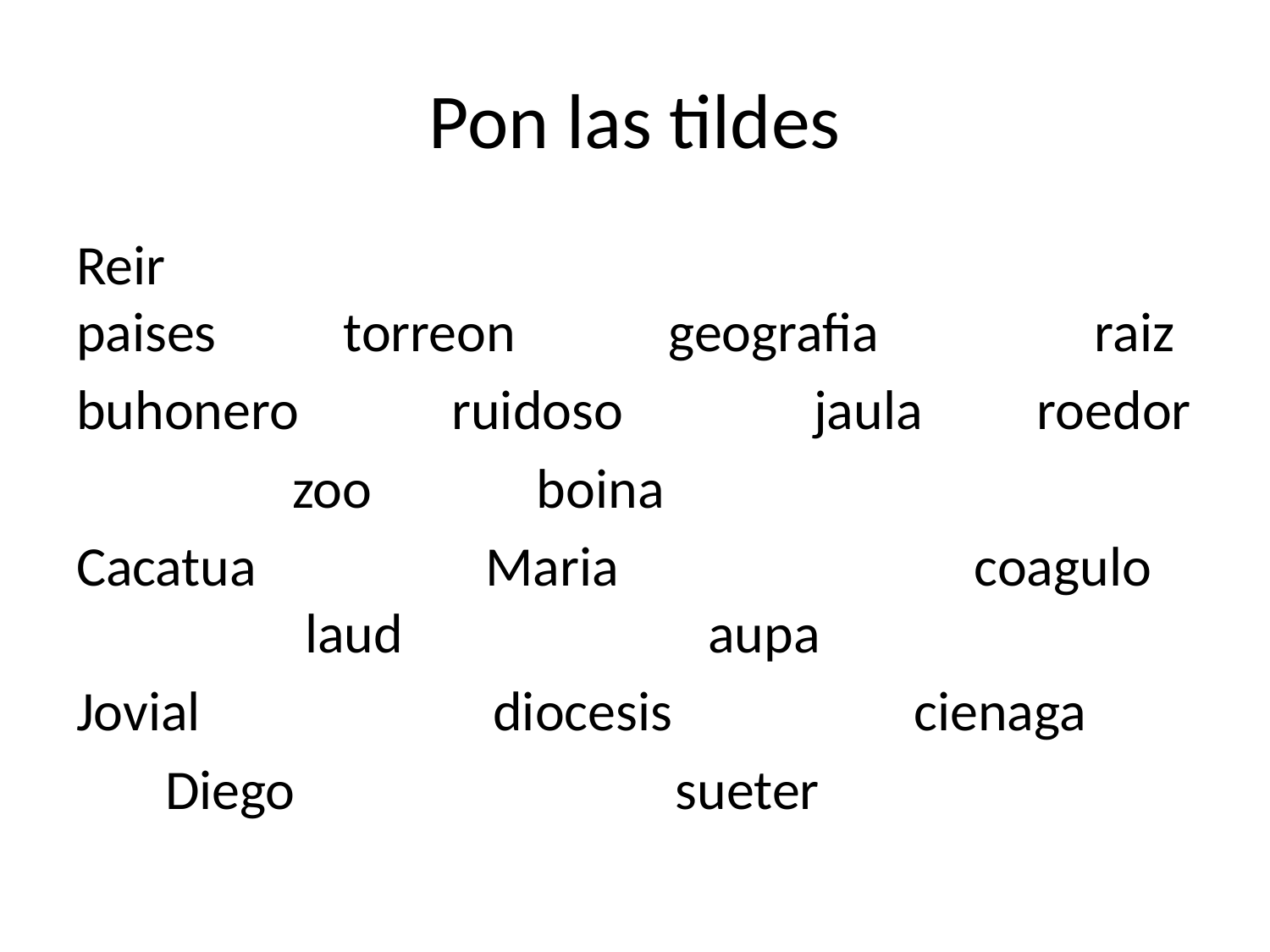

# Pon las tildes
Reir                      paises          torreon            geografia                 raiz
buhonero            ruidoso               jaula         roedor
                 zoo             boina
Cacatua                  Maria                            coagulo                     laud                        aupa
Jovial                       diocesis                   cienaga
       Diego                              sueter